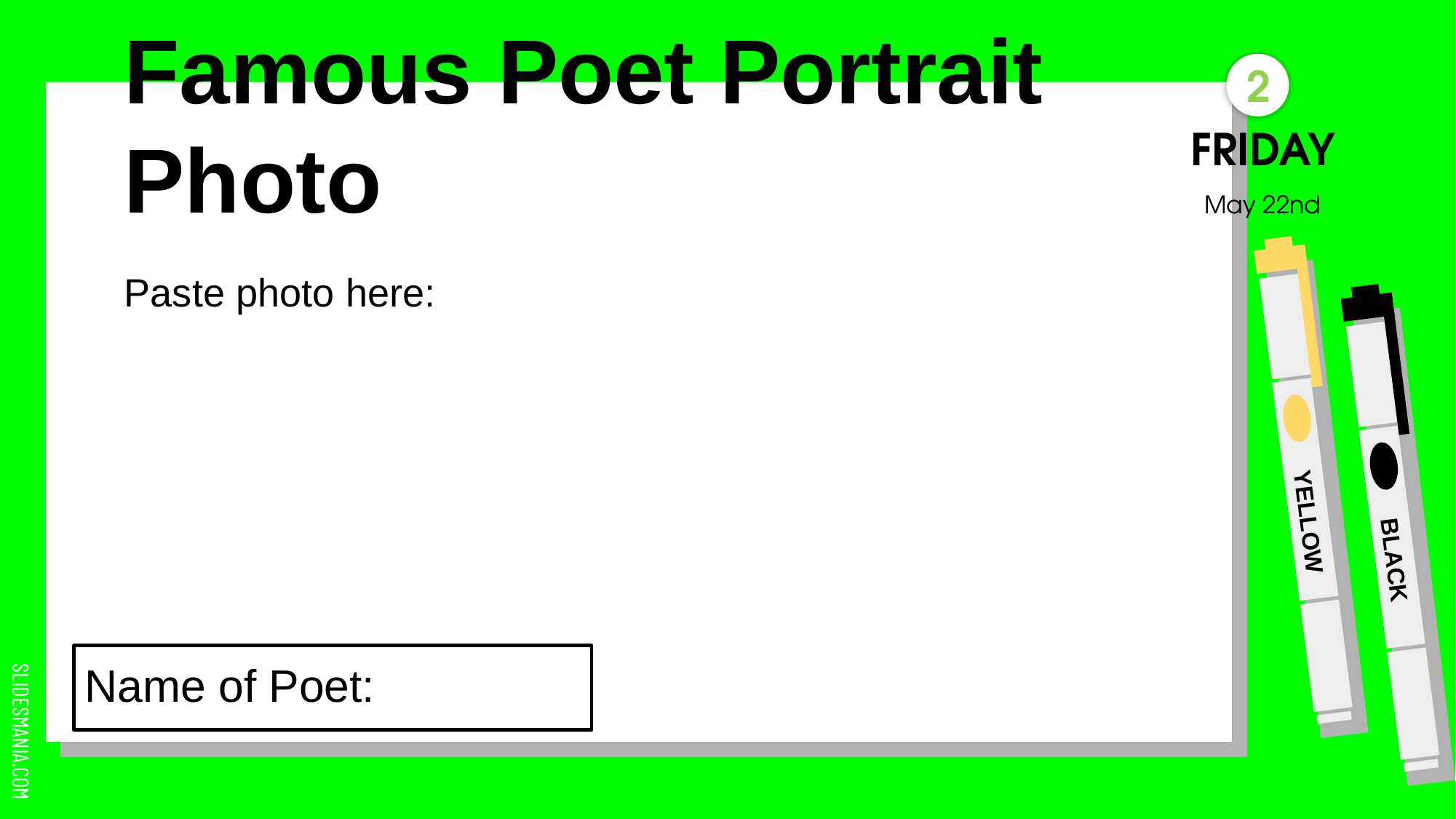

2
FRIDAY
# Famous Poet Portrait Photo
May 22nd
Paste photo here:
Name of Poet: